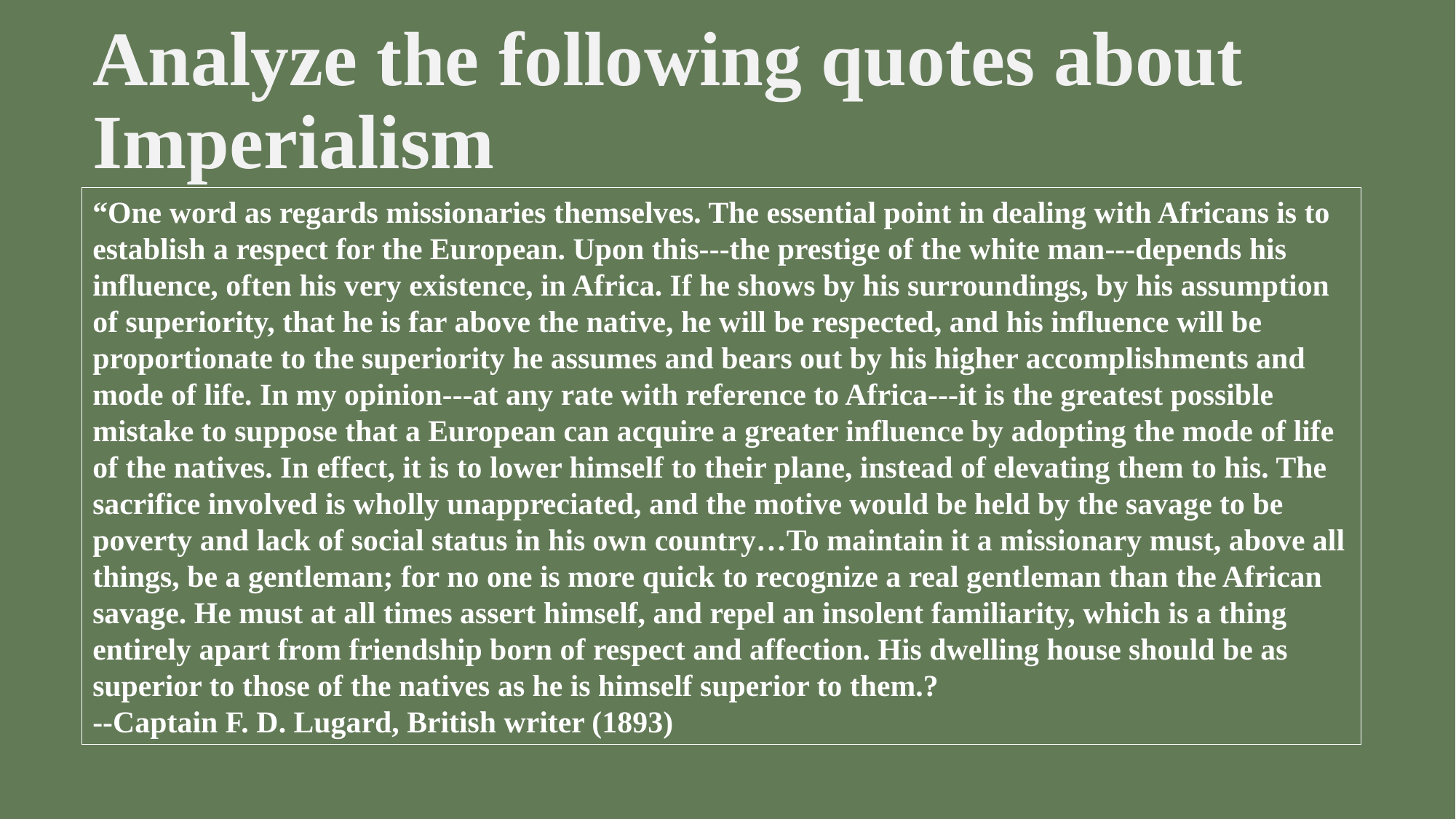

# Analyze the following quotes about Imperialism
“One word as regards missionaries themselves. The essential point in dealing with Africans is to establish a respect for the European. Upon this---the prestige of the white man---depends his influence, often his very existence, in Africa. If he shows by his surroundings, by his assumption of superiority, that he is far above the native, he will be respected, and his influence will be proportionate to the superiority he assumes and bears out by his higher accomplishments and mode of life. In my opinion---at any rate with reference to Africa---it is the greatest possible mistake to suppose that a European can acquire a greater influence by adopting the mode of life of the natives. In effect, it is to lower himself to their plane, instead of elevating them to his. The sacrifice involved is wholly unappreciated, and the motive would be held by the savage to be poverty and lack of social status in his own country…To maintain it a missionary must, above all things, be a gentleman; for no one is more quick to recognize a real gentleman than the African savage. He must at all times assert himself, and repel an insolent familiarity, which is a thing entirely apart from friendship born of respect and affection. His dwelling house should be as superior to those of the natives as he is himself superior to them.?
--Captain F. D. Lugard, British writer (1893)